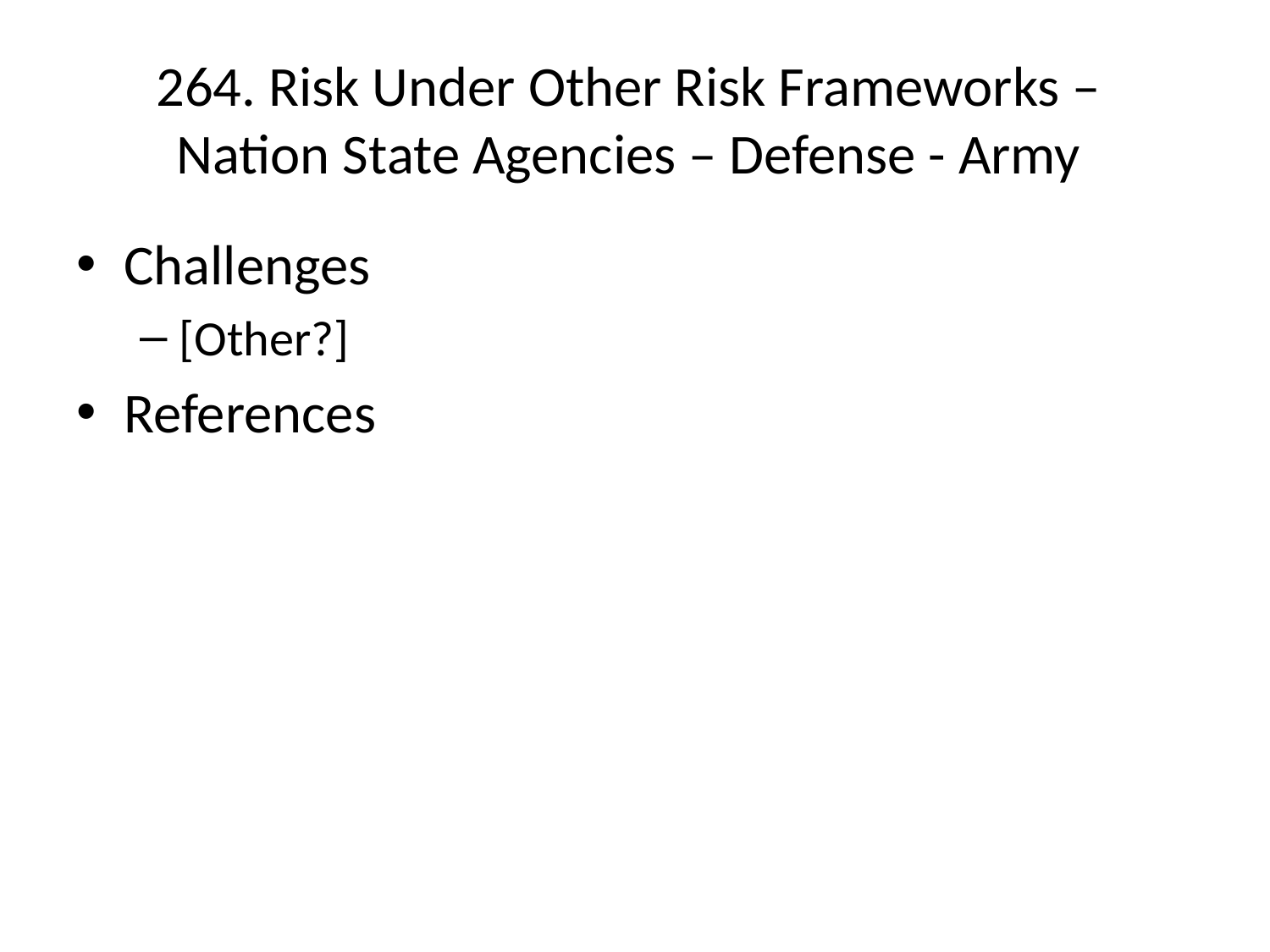

# 264. Risk Under Other Risk Frameworks – Nation State Agencies – Defense - Army
Challenges
[Other?]
References